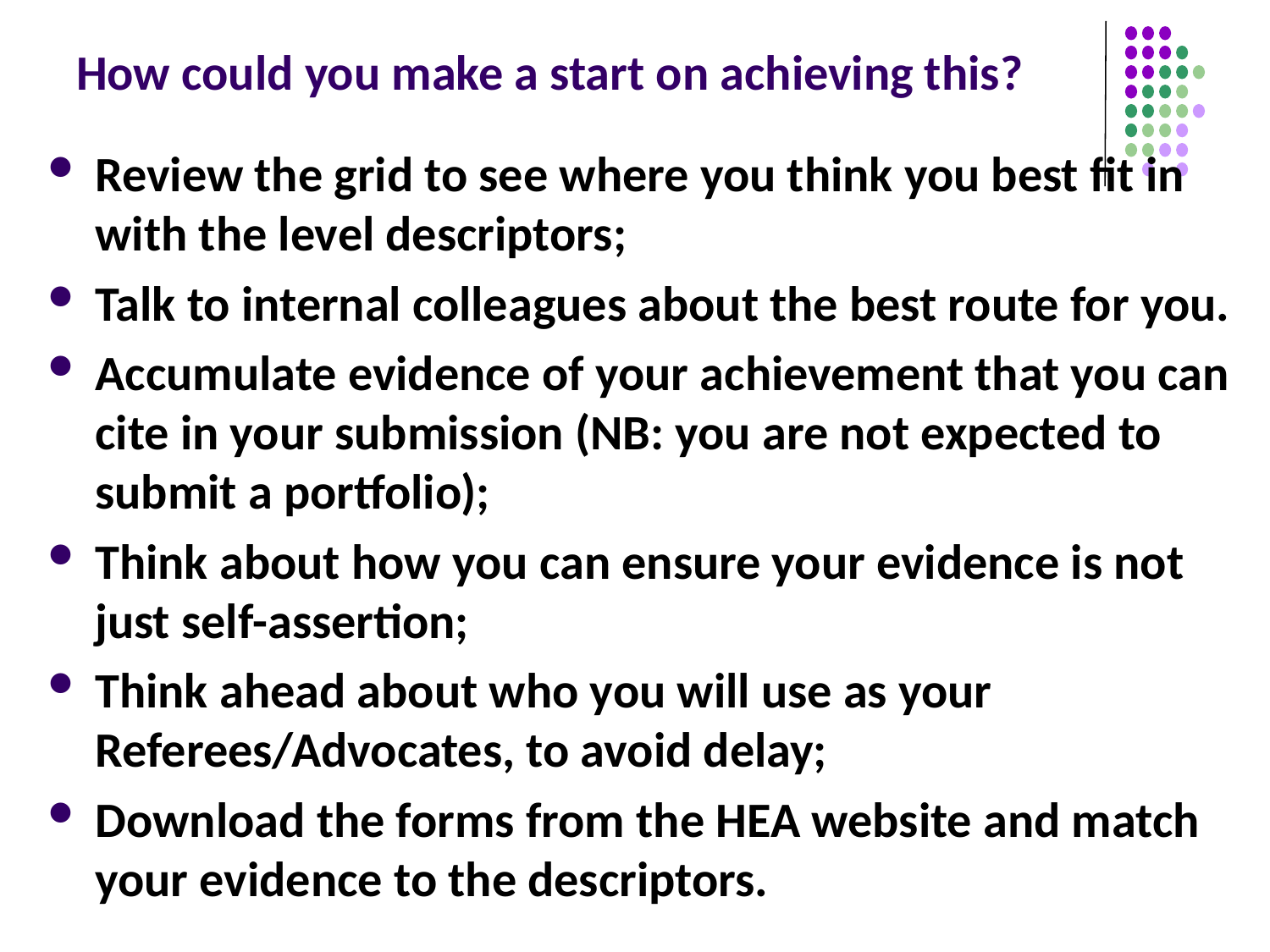

# How could you make a start on achieving this?
Review the grid to see where you think you best fit in with the level descriptors;
Talk to internal colleagues about the best route for you.
Accumulate evidence of your achievement that you can cite in your submission (NB: you are not expected to submit a portfolio);
Think about how you can ensure your evidence is not just self-assertion;
Think ahead about who you will use as your Referees/Advocates, to avoid delay;
Download the forms from the HEA website and match your evidence to the descriptors.